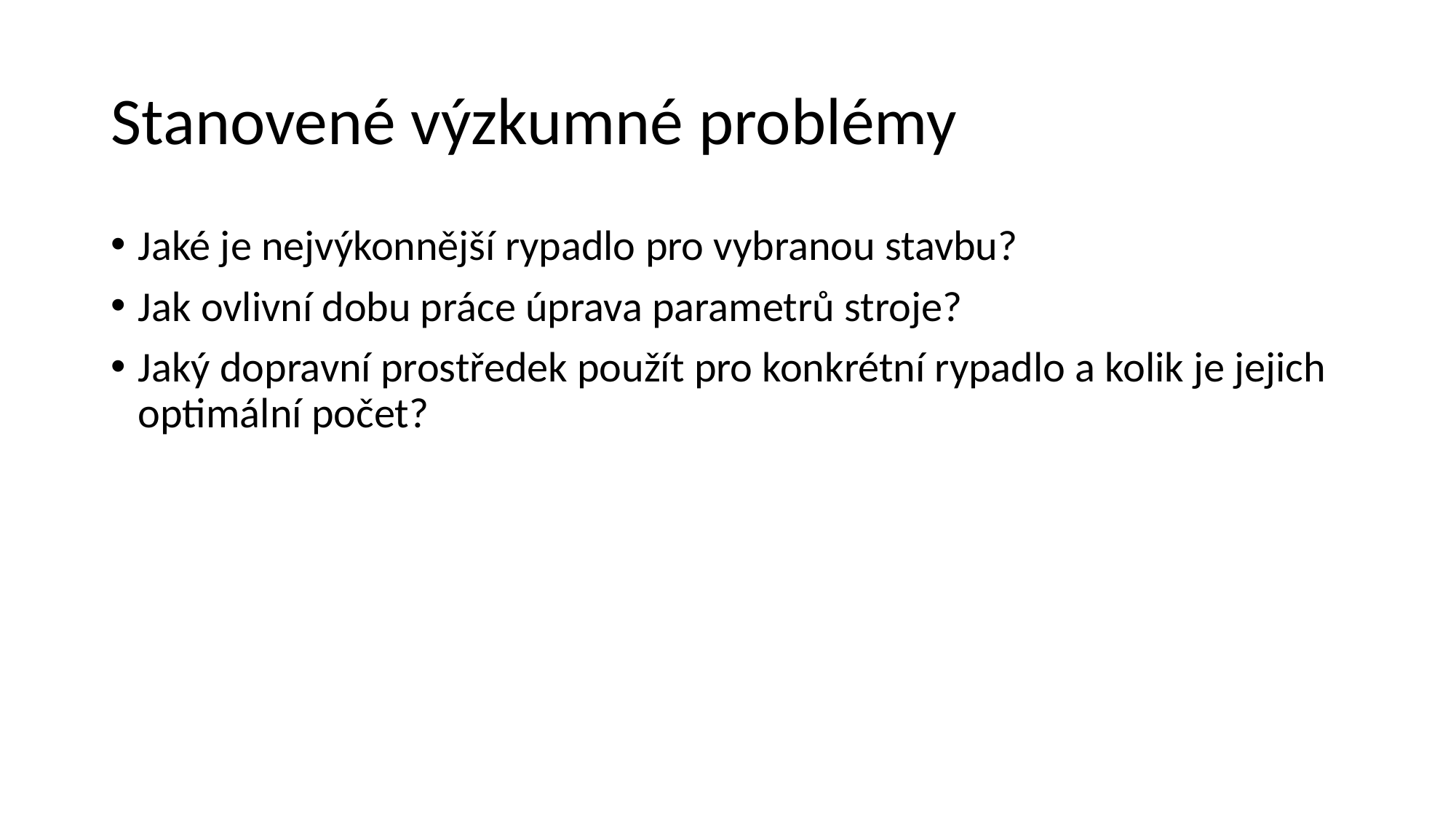

# Stanovené výzkumné problémy
Jaké je nejvýkonnější rypadlo pro vybranou stavbu?
Jak ovlivní dobu práce úprava parametrů stroje?
Jaký dopravní prostředek použít pro konkrétní rypadlo a kolik je jejich optimální počet?